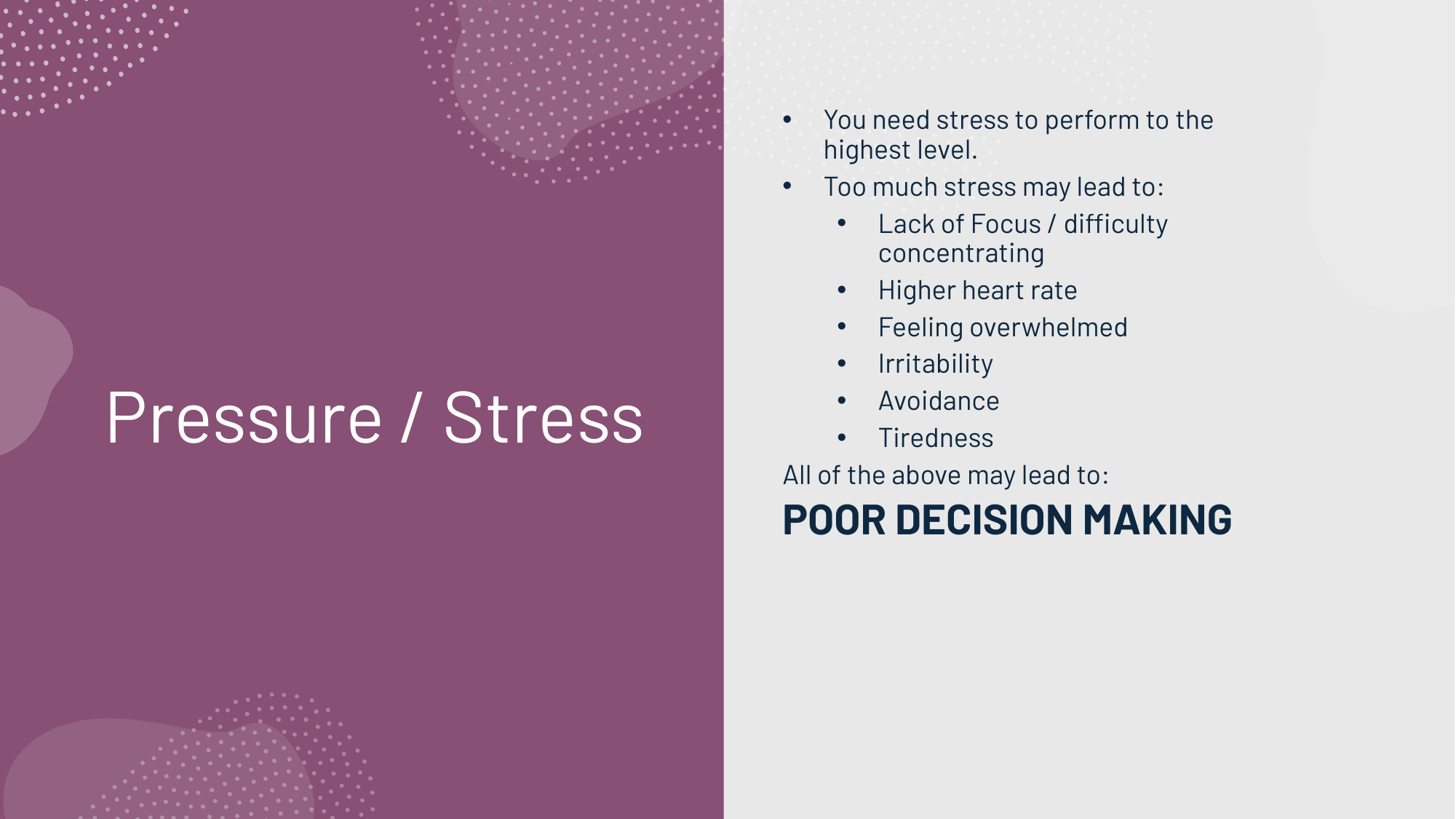

You need stress to perform to the highest level.
Too much stress may lead to:
Lack of Focus / difficulty concentrating
Higher heart rate
Feeling overwhelmed
Irritability
Avoidance
Tiredness
All of the above may lead to:
POOR DECISION MAKING

# Pressure / Stress